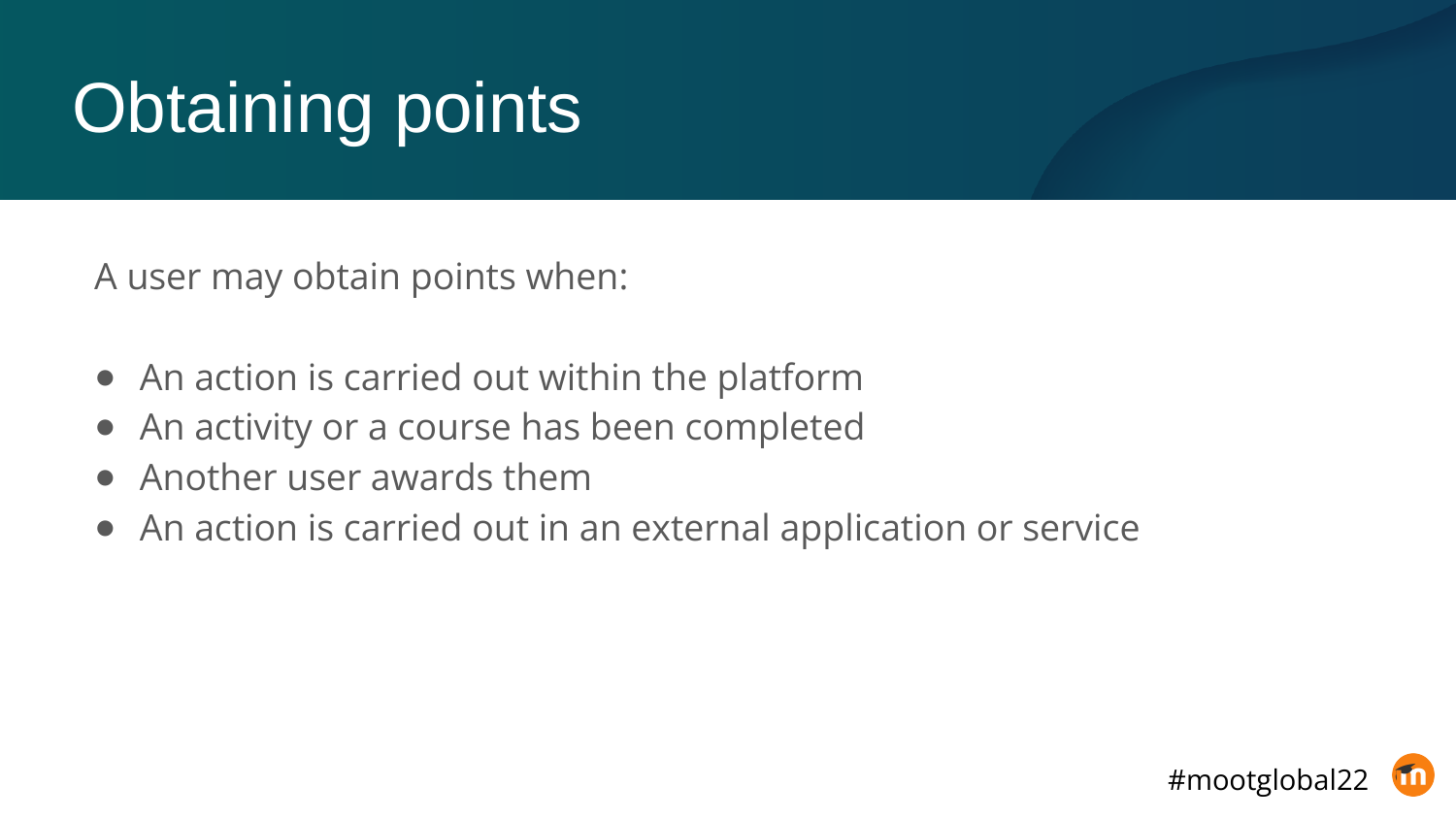

# Obtaining points
A user may obtain points when:

An action is carried out within the platform
An activity or a course has been completed
Another user awards them
An action is carried out in an external application or service